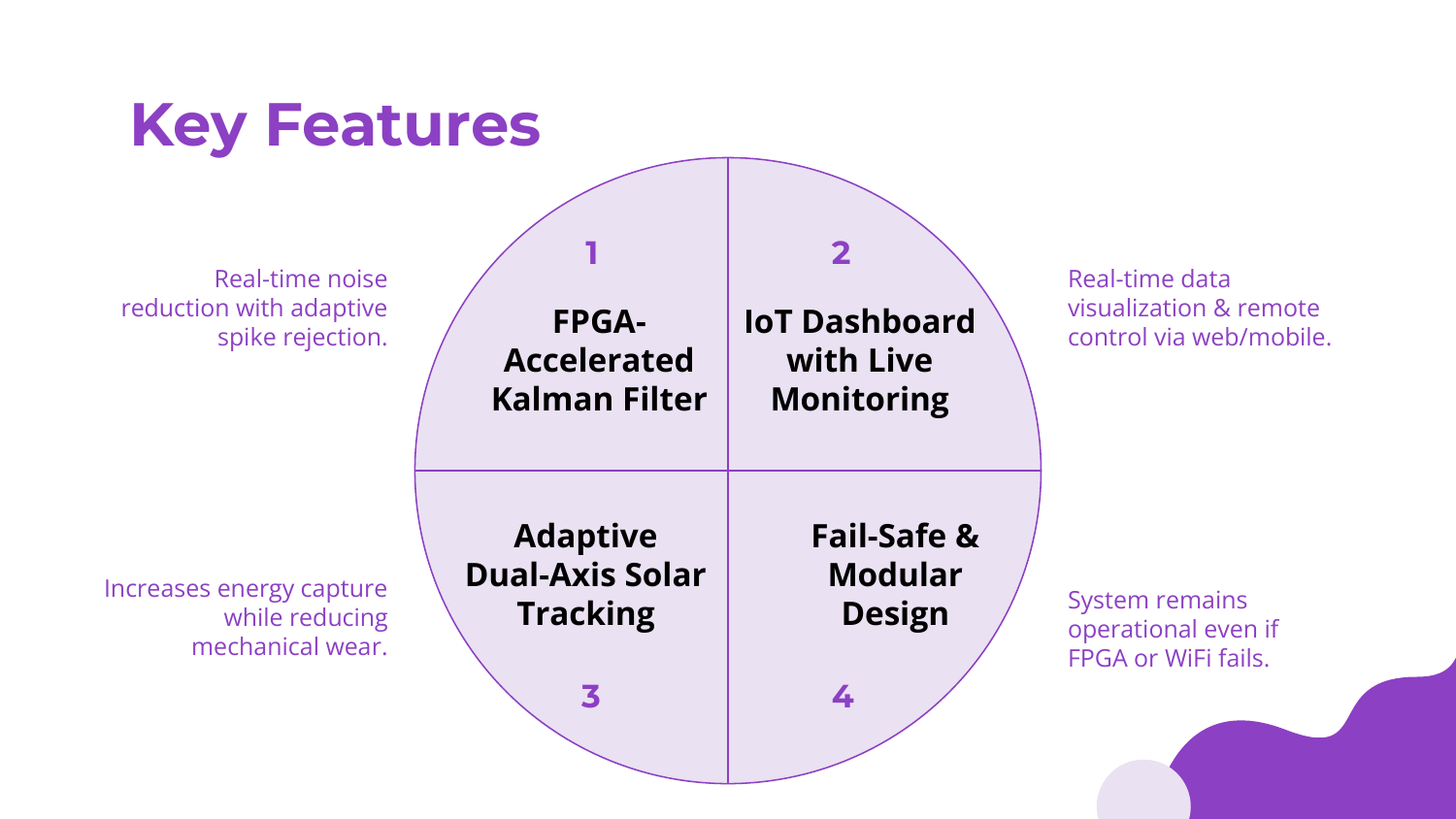

# Key Features

1
2
Real-time noise reduction with adaptive spike rejection.
Real-time data visualization & remote control via web/mobile.
IoT Dashboard with Live Monitoring
FPGA-
Accelerated
Kalman Filter
Adaptive
Dual-Axis Solar Tracking
Fail-Safe & Modular
Design
Increases energy capture while reducing mechanical wear.
System remains operational even if FPGA or WiFi fails.
3
4